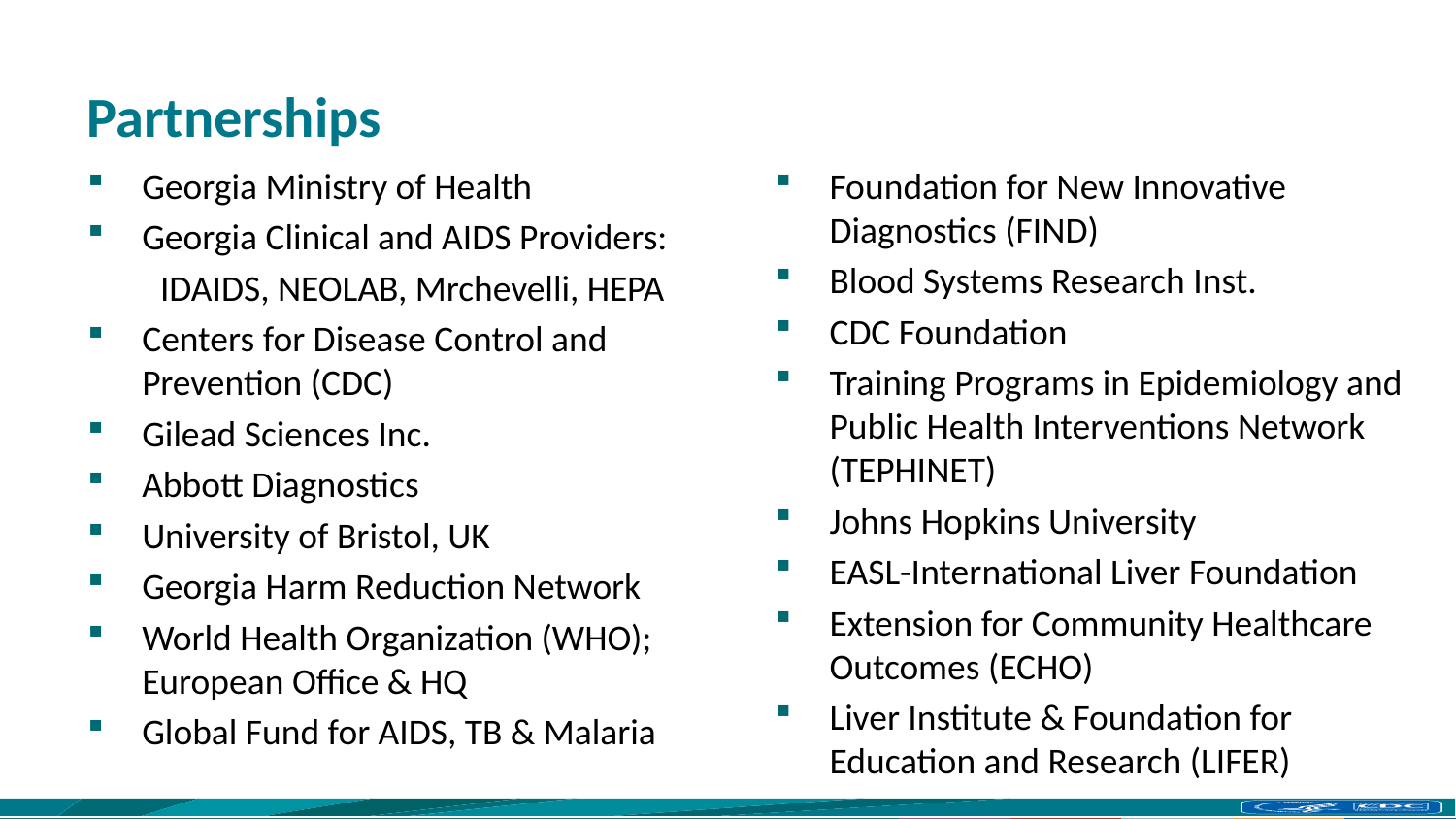

# Partnerships
Georgia Ministry of Health
Georgia Clinical and AIDS Providers:
IDAIDS, NEOLAB, Mrchevelli, HEPA
Centers for Disease Control and Prevention (CDC)
Gilead Sciences Inc.
Abbott Diagnostics
University of Bristol, UK
Georgia Harm Reduction Network
World Health Organization (WHO); European Office & HQ
Global Fund for AIDS, TB & Malaria

Foundation for New Innovative Diagnostics (FIND)
Blood Systems Research Inst.
CDC Foundation
Training Programs in Epidemiology and Public Health Interventions Network (TEPHINET)
Johns Hopkins University
EASL-International Liver Foundation
Extension for Community Healthcare Outcomes (ECHO)
Liver Institute & Foundation for Education and Research (LIFER)